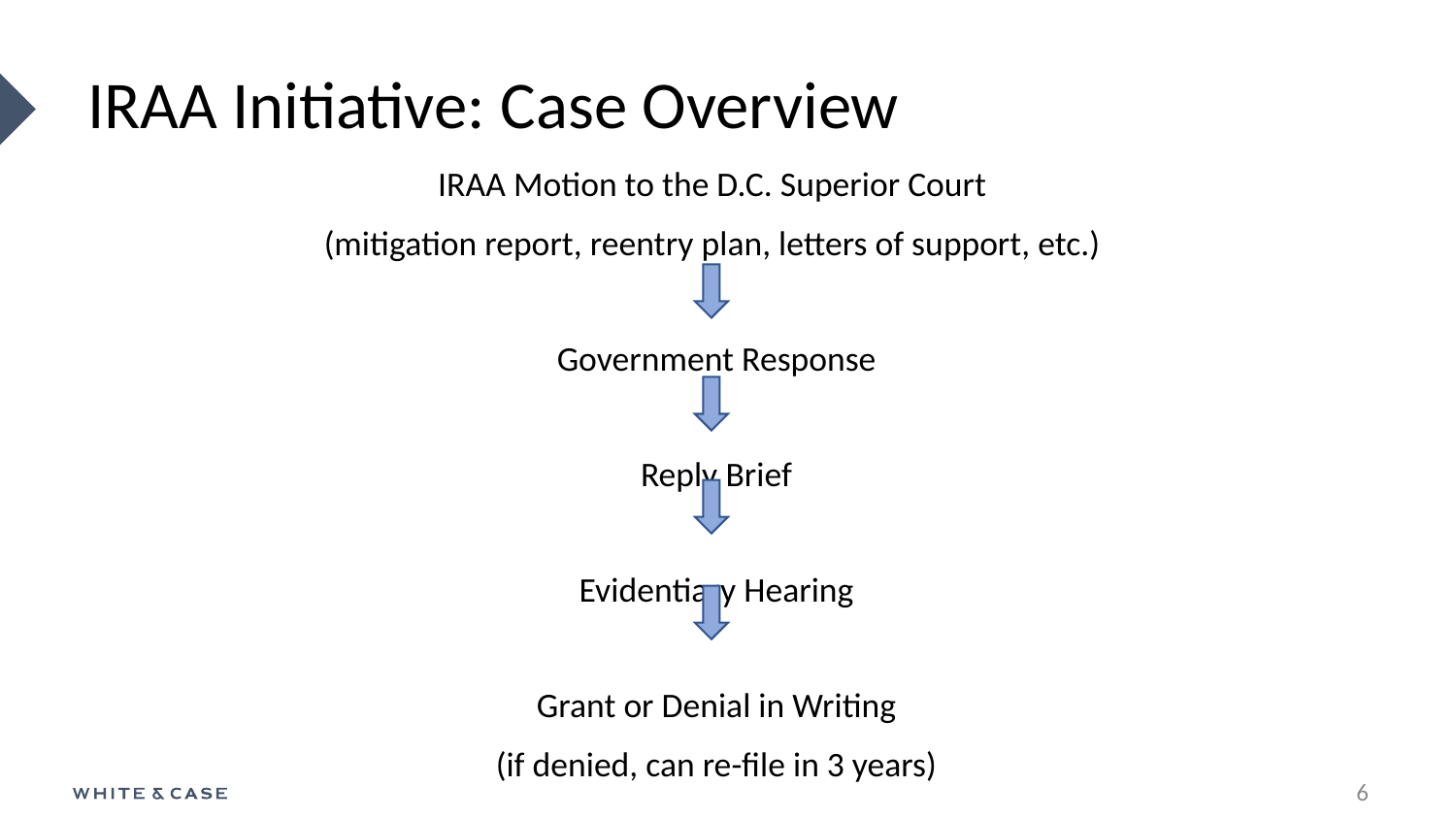

# IRAA Initiative: Case Overview
IRAA Motion to the D.C. Superior Court
(mitigation report, reentry plan, letters of support, etc.)

Government Response

Reply Brief

Evidentiary Hearing

Grant or Denial in Writing
(if denied, can re-file in 3 years)

6